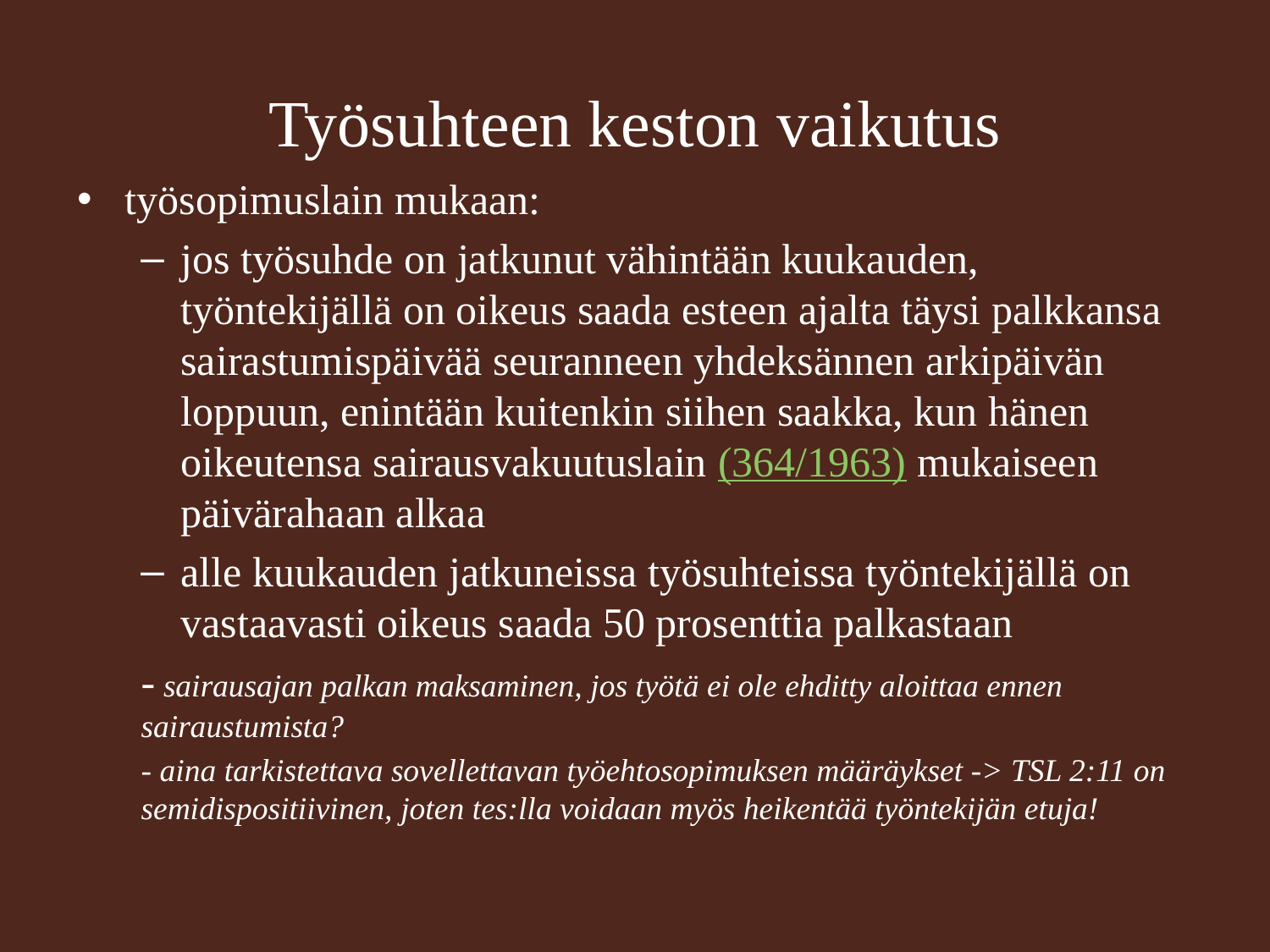

# Työsuhteen keston vaikutus
työsopimuslain mukaan:
jos työsuhde on jatkunut vähintään kuukauden, työntekijällä on oikeus saada esteen ajalta täysi palkkansa sairastumispäivää seuranneen yhdeksännen arkipäivän loppuun, enintään kuitenkin siihen saakka, kun hänen oikeutensa sairausvakuutuslain (364/1963) mukaiseen päivärahaan alkaa
alle kuukauden jatkuneissa työsuhteissa työntekijällä on vastaavasti oikeus saada 50 prosenttia palkastaan
- sairausajan palkan maksaminen, jos työtä ei ole ehditty aloittaa ennen sairaustumista?
- aina tarkistettava sovellettavan työehtosopimuksen määräykset -> TSL 2:11 on semidispositiivinen, joten tes:lla voidaan myös heikentää työntekijän etuja!